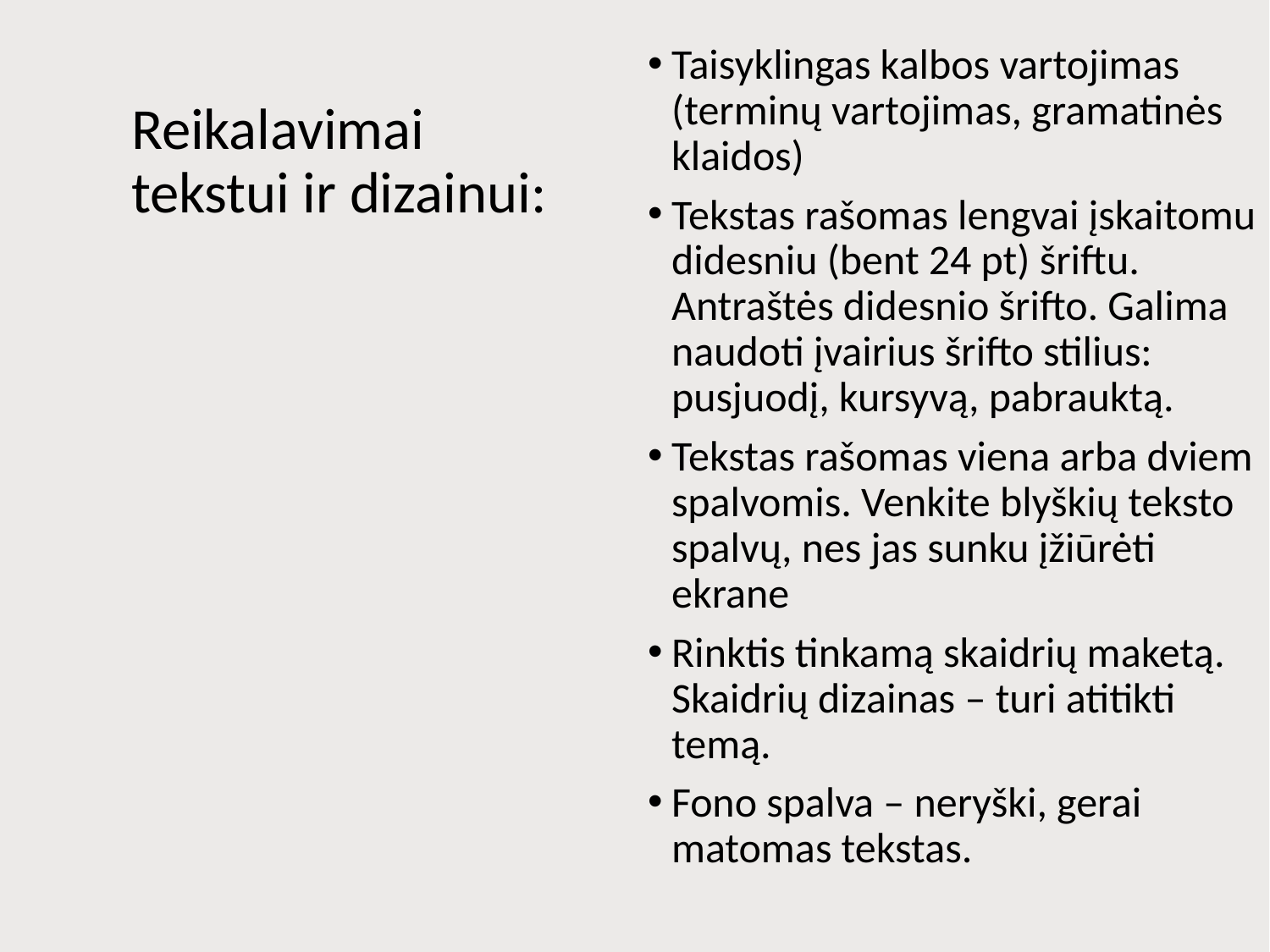

Taisyklingas kalbos vartojimas (terminų vartojimas, gramatinės klaidos)
Tekstas rašomas lengvai įskaitomu didesniu (bent 24 pt) šriftu. Antraštės didesnio šrifto. Galima naudoti įvairius šrifto stilius: pusjuodį, kursyvą, pabrauktą.
Tekstas rašomas viena arba dviem spalvomis. Venkite blyškių teksto spalvų, nes jas sunku įžiūrėti ekrane
Rinktis tinkamą skaidrių maketą. Skaidrių dizainas – turi atitikti temą.
Fono spalva – neryški, gerai matomas tekstas.
# Reikalavimai tekstui ir dizainui: